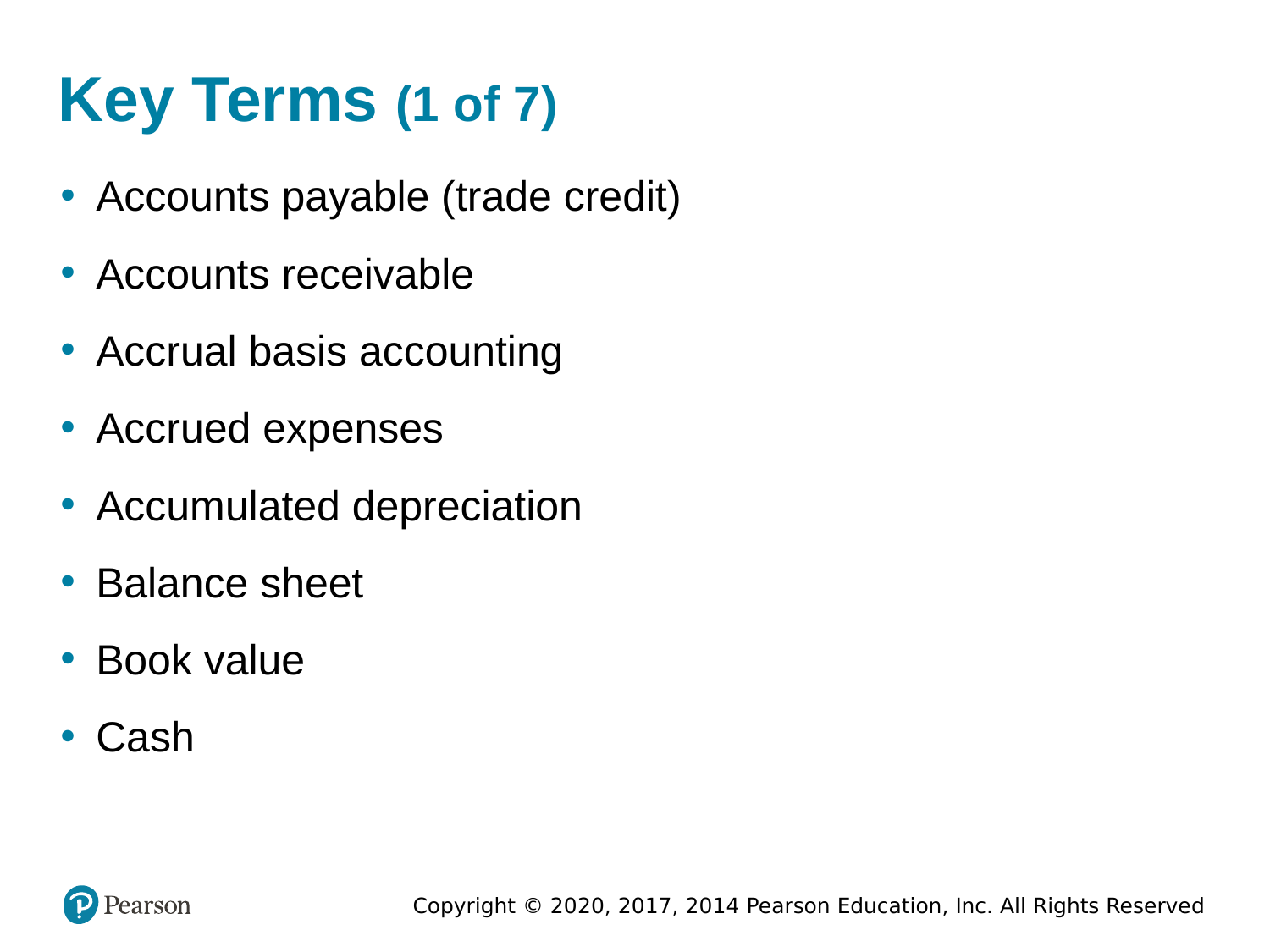

# Key Terms (1 of 7)
Accounts payable (trade credit)
Accounts receivable
Accrual basis accounting
Accrued expenses
Accumulated depreciation
Balance sheet
Book value
Cash